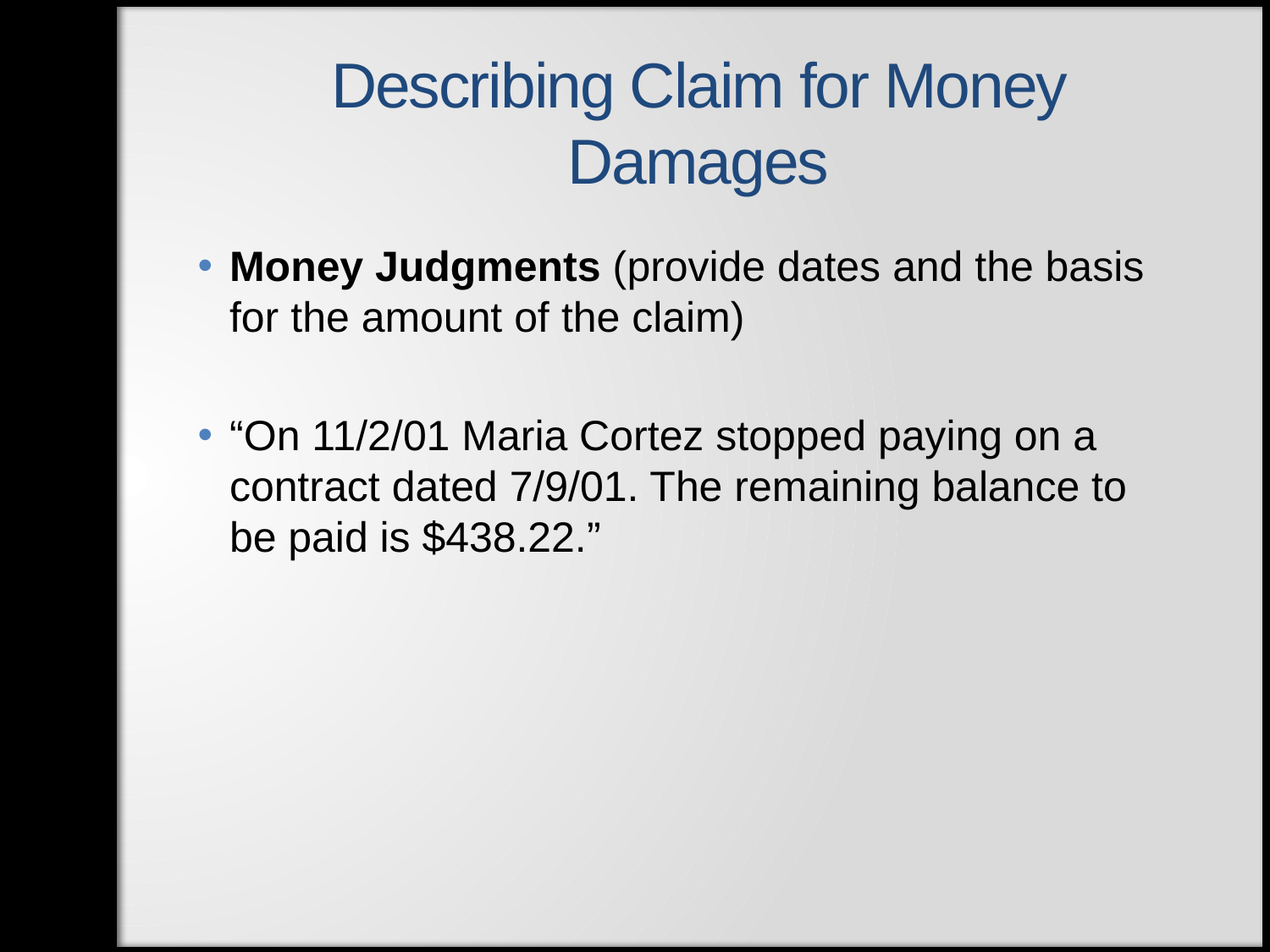

Describing Claim for Money Damages
Money Judgments (provide dates and the basis for the amount of the claim)

“On 11/2/01 Maria Cortez stopped paying on a contract dated 7/9/01. The remaining balance to be paid is $438.22.”